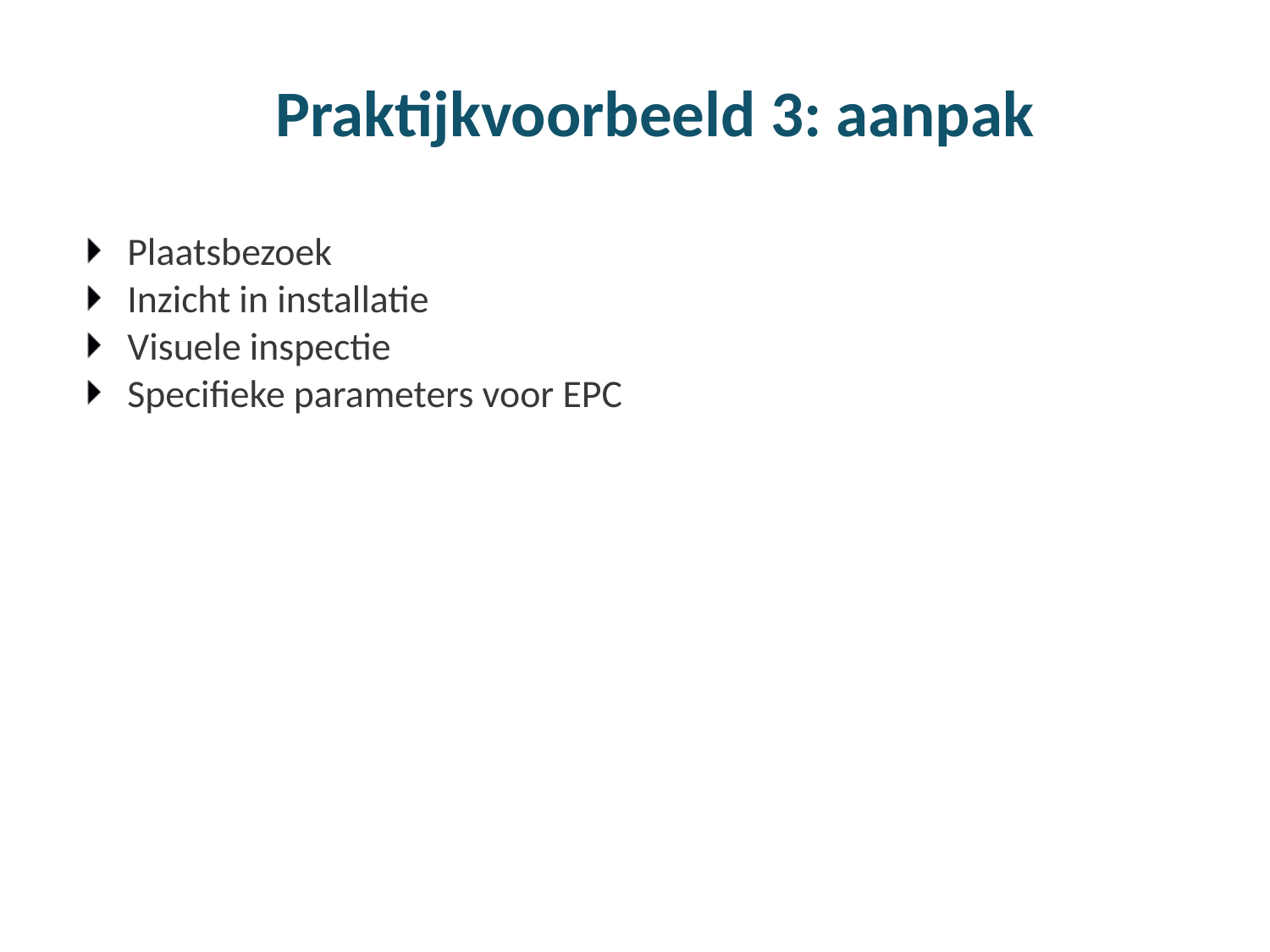

# Praktijkvoorbeeld 3: aanpak
Plaatsbezoek
Inzicht in installatie
Visuele inspectie
Specifieke parameters voor EPC